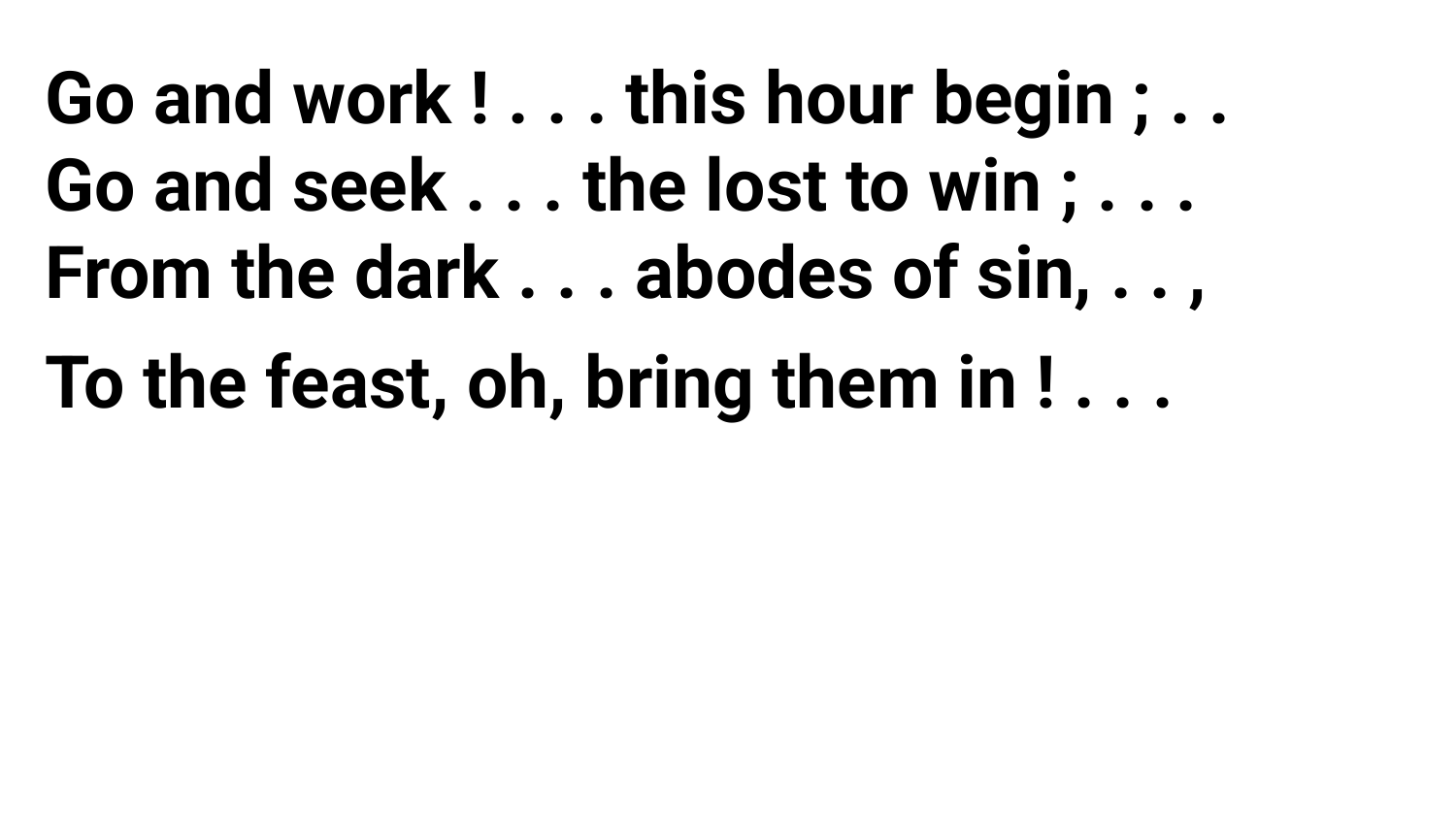

Go and work ! . . . this hour begin ; . .
Go and seek . . . the lost to win ; . . .
From the dark . . . abodes of sin, . . ,
To the feast, oh, bring them in ! . . .